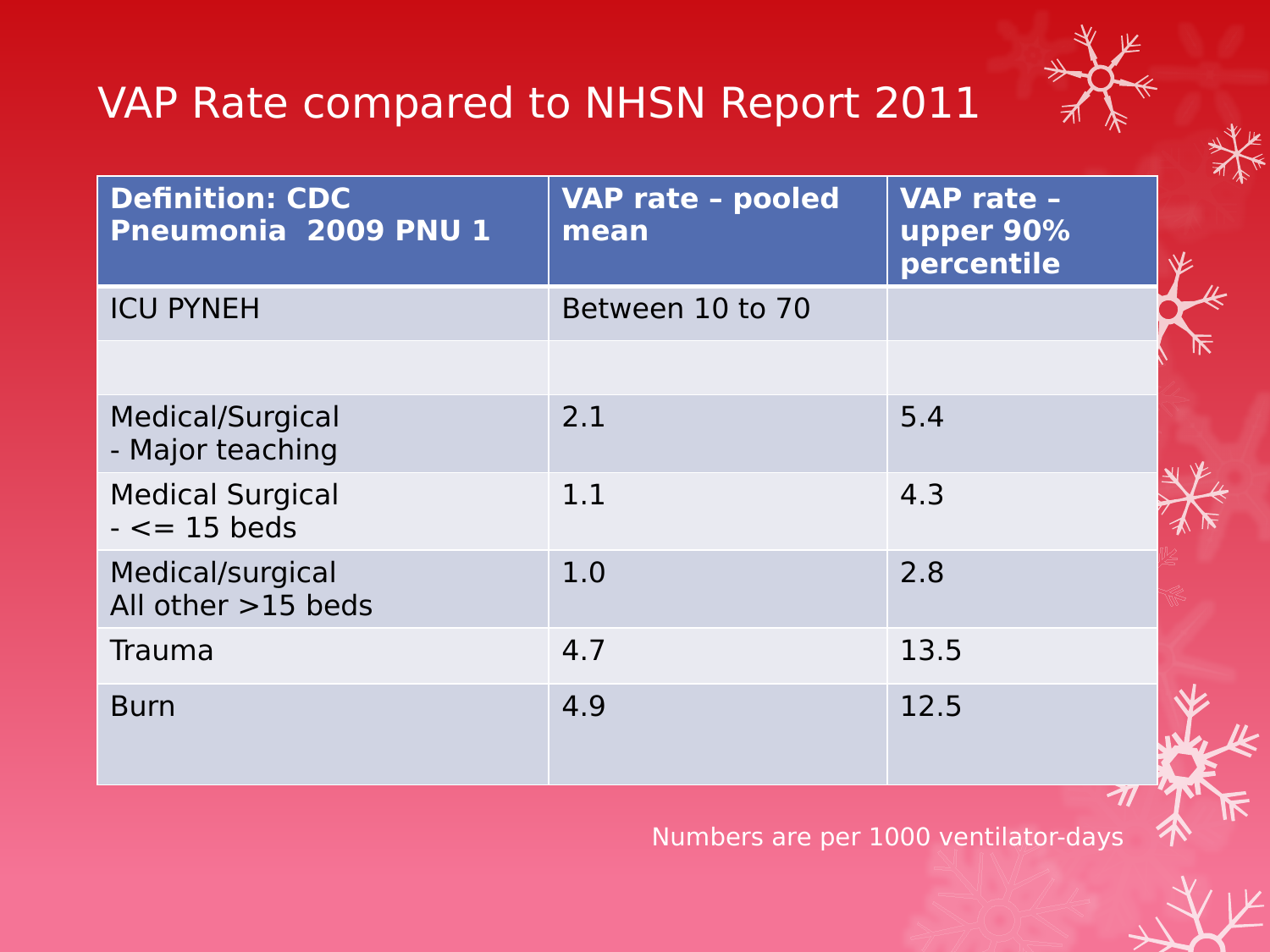

# VAP Rate compared to NHSN Report 2011
| Definition: CDC Pneumonia 2009 PNU 1 | VAP rate – pooled mean | VAP rate – upper 90% percentile |
| --- | --- | --- |
| ICU PYNEH | Between 10 to 70 |  |
|  |  |  |
| Medical/Surgical - Major teaching | 2.1 | 5.4 |
| Medical Surgical - <= 15 beds | 1.1 | 4.3 |
| Medical/surgical All other >15 beds | 1.0 | 2.8 |
| Trauma | 4.7 | 13.5 |
| Burn | 4.9 | 12.5 |
Numbers are per 1000 ventilator-days